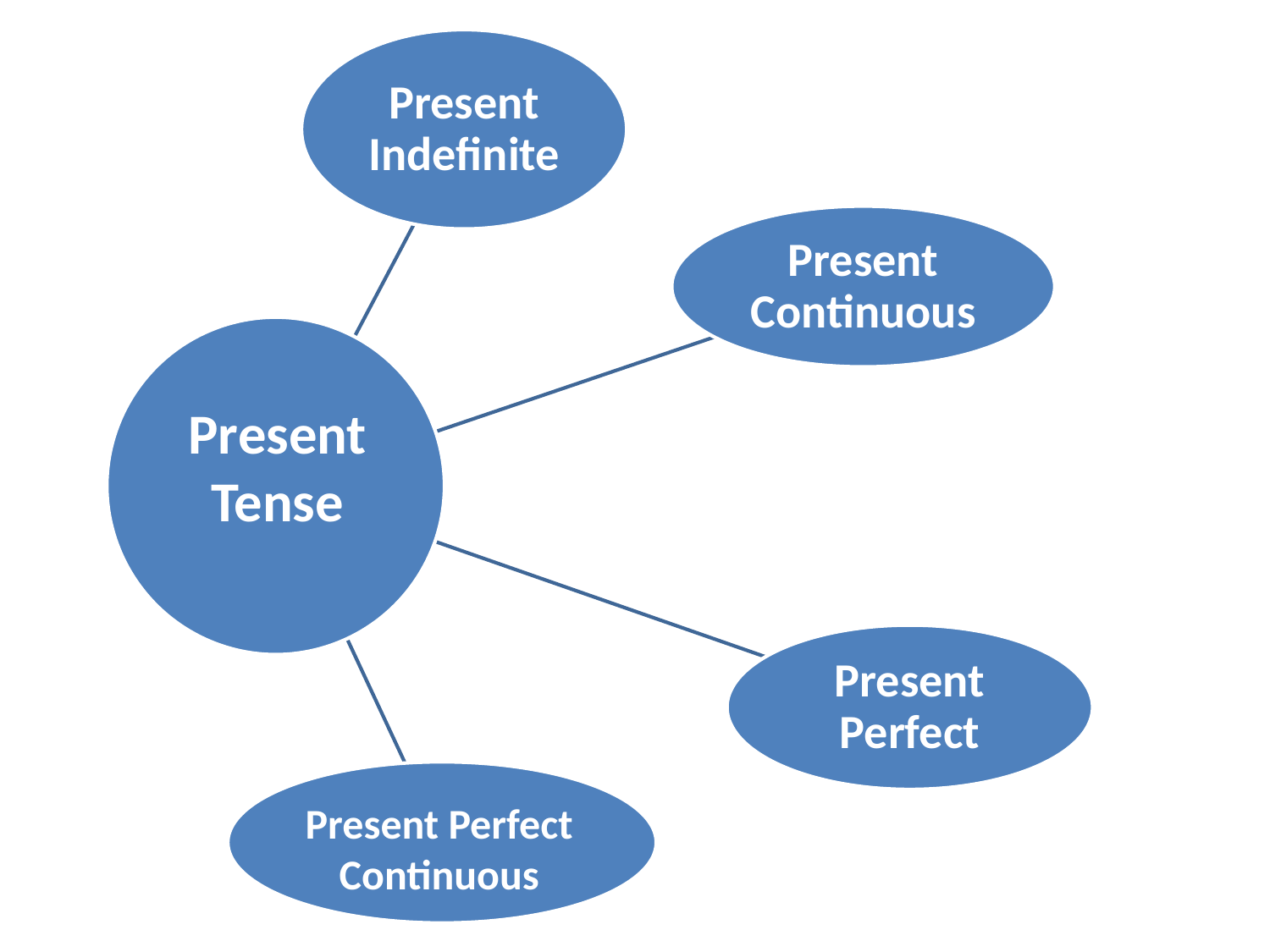

Present Indefinite
Present Continuous
Present Perfect

Present Tense
Present Perfect Continuous